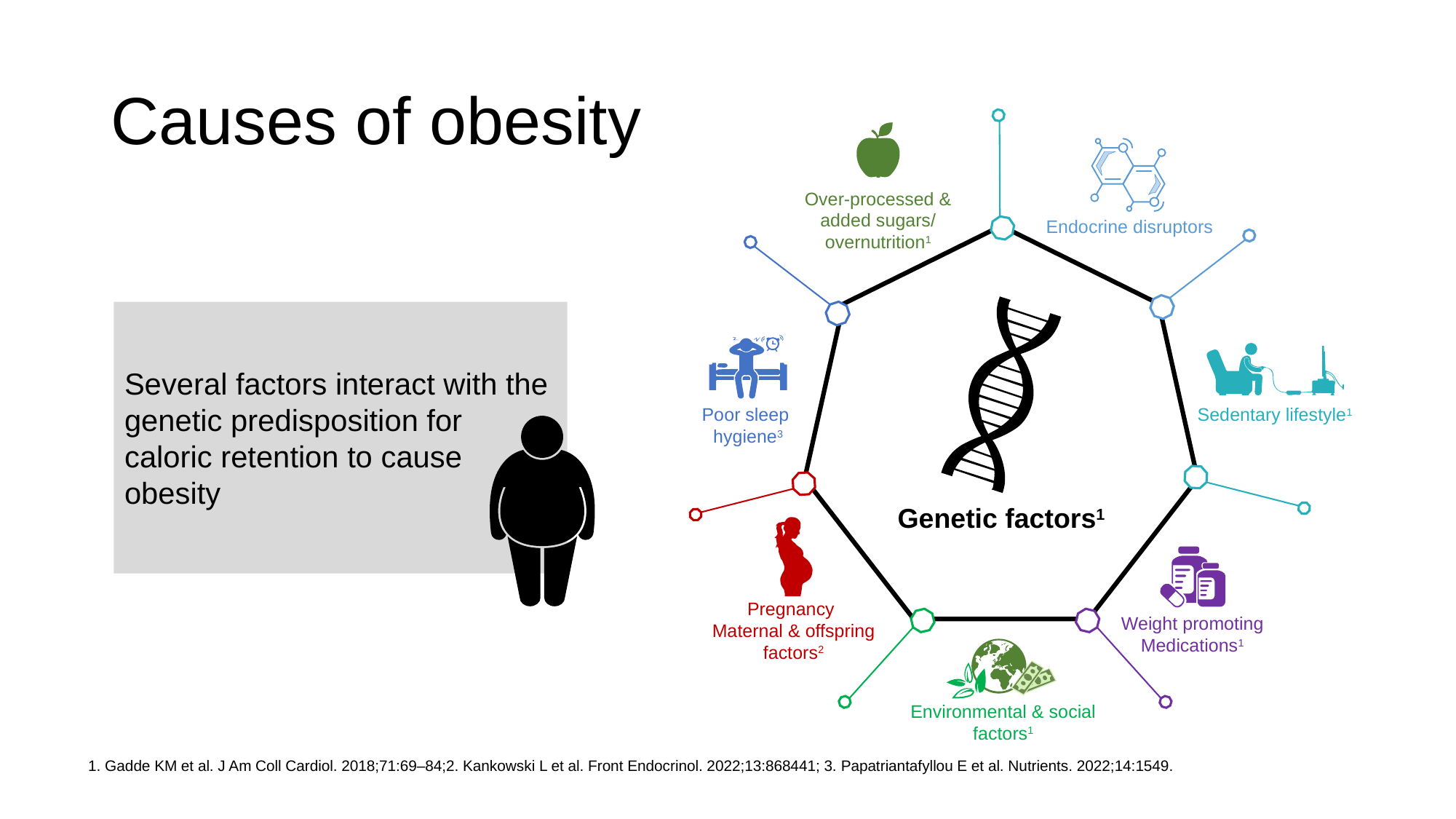

# Causes of obesity

Endocrine disruptors
Over-processed & added sugars/ overnutrition1

Genetic factors1

Poor sleep
hygiene3

Sedentary lifestyle1

Pregnancy
Maternal & offspring factors2

Weight promoting Medications1

Environmental & social factors1
Several factors interact with the genetic predisposition for caloric retention to cause obesity

1. Gadde KM et al. J Am Coll Cardiol. 2018;71:69–84;2. Kankowski L et al. Front Endocrinol. 2022;13:868441; 3. Papatriantafyllou E et al. Nutrients. 2022;14:1549.